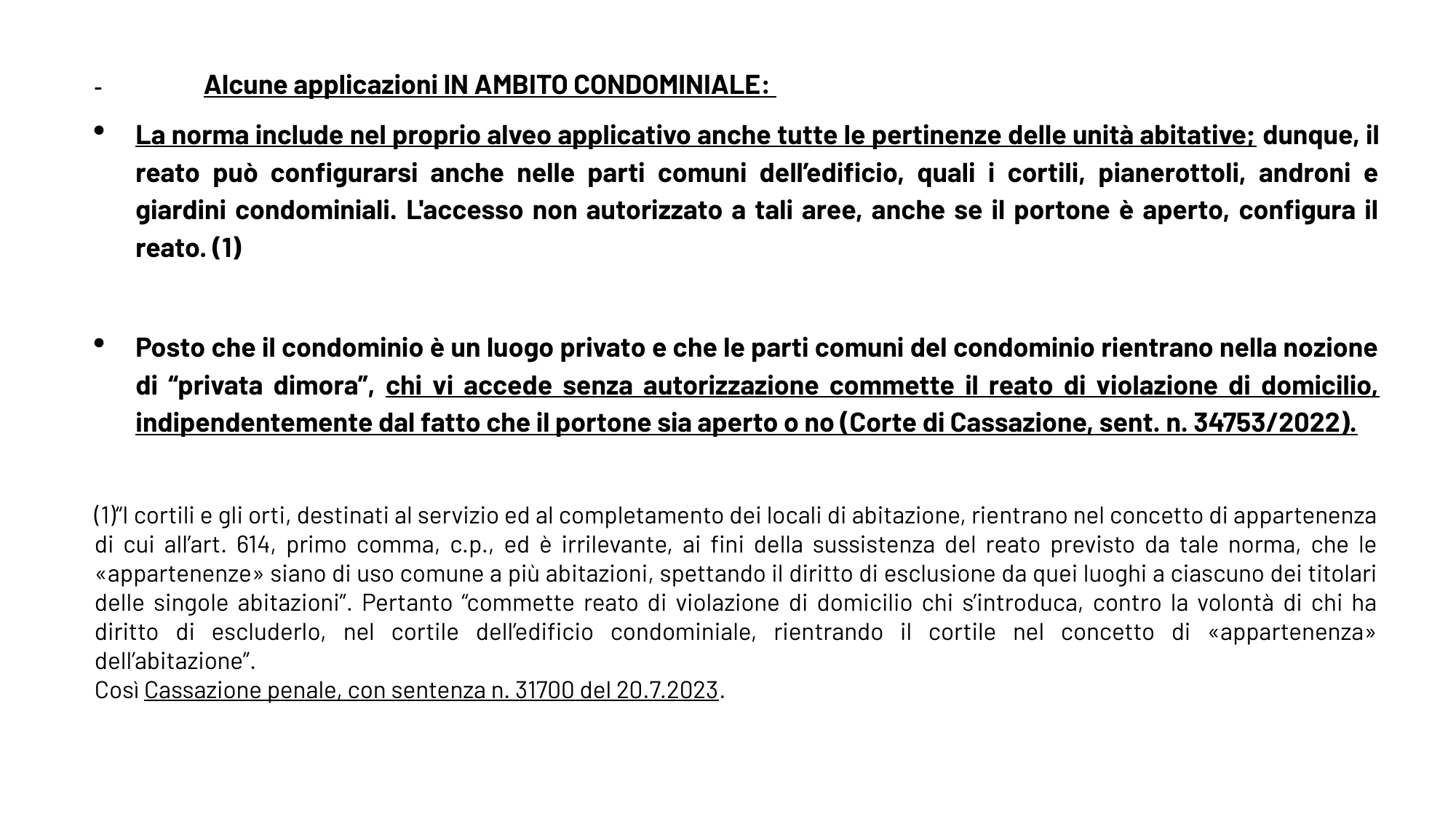

-	Alcune applicazioni IN AMBITO CONDOMINIALE:
La norma include nel proprio alveo applicativo anche tutte le pertinenze delle unità abitative; dunque, il reato può configurarsi anche nelle parti comuni dell’edificio, quali i cortili, pianerottoli, androni e giardini condominiali. L'accesso non autorizzato a tali aree, anche se il portone è aperto, configura il reato. (1)

Posto che il condominio è un luogo privato e che le parti comuni del condominio rientrano nella nozione di “privata dimora”, chi vi accede senza autorizzazione commette il reato di violazione di domicilio, indipendentemente dal fatto che il portone sia aperto o no (Corte di Cassazione, sent. n. 34753/2022).

(1)“I cortili e gli orti, destinati al servizio ed al completamento dei locali di abitazione, rientrano nel concetto di appartenenza di cui all’art. 614, primo comma, c.p., ed è irrilevante, ai fini della sussistenza del reato previsto da tale norma, che le «appartenenze» siano di uso comune a più abitazioni, spettando il diritto di esclusione da quei luoghi a ciascuno dei titolari delle singole abitazioni”. Pertanto “commette reato di violazione di domicilio chi s’introduca, contro la volontà di chi ha diritto di escluderlo, nel cortile dell’edificio condominiale, rientrando il cortile nel concetto di «appartenenza» dell’abitazione”.
Così Cassazione penale, con sentenza n. 31700 del 20.7.2023.